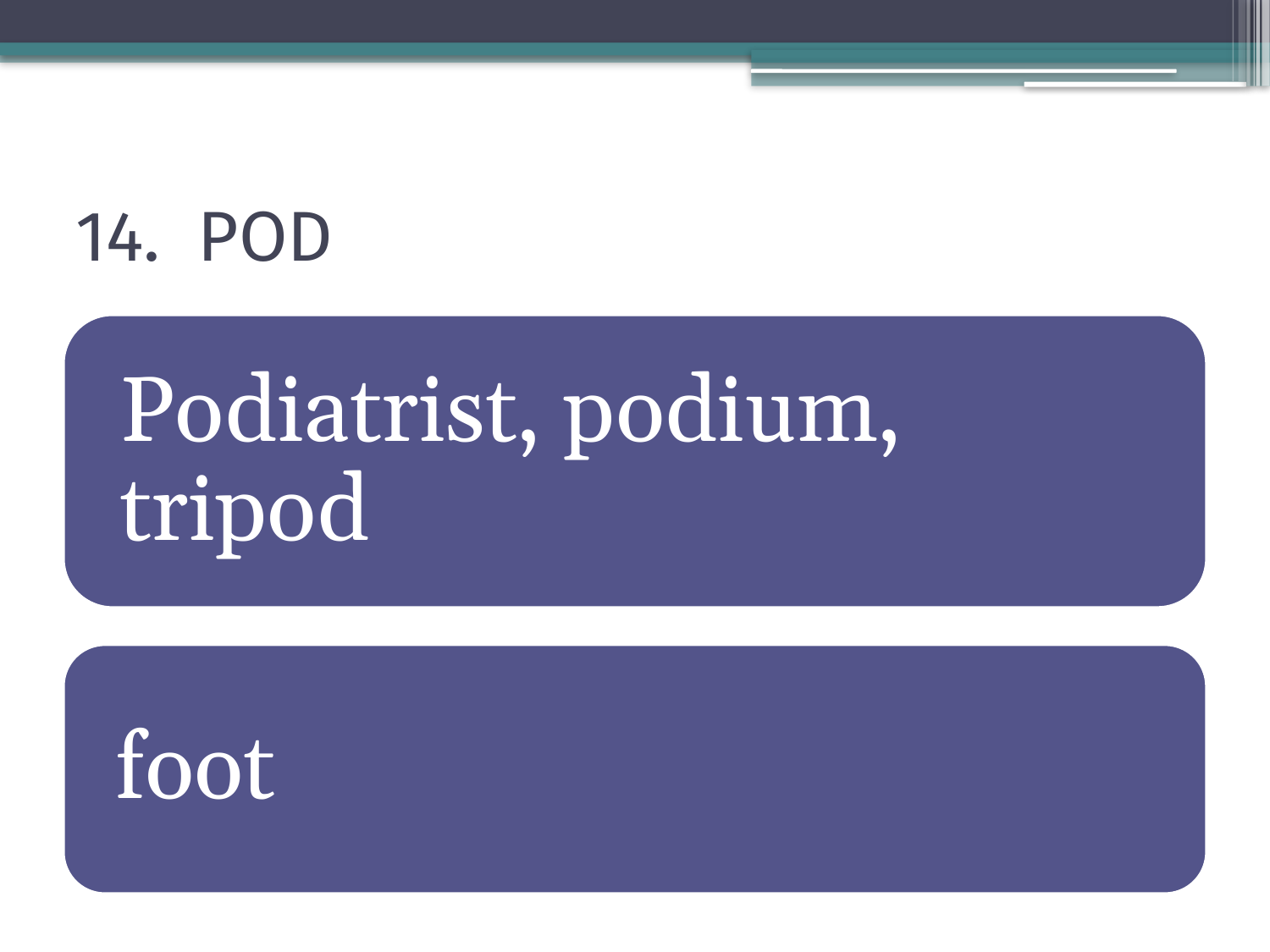

# 14.  POD
Podiatrist, podium, tripod
foot